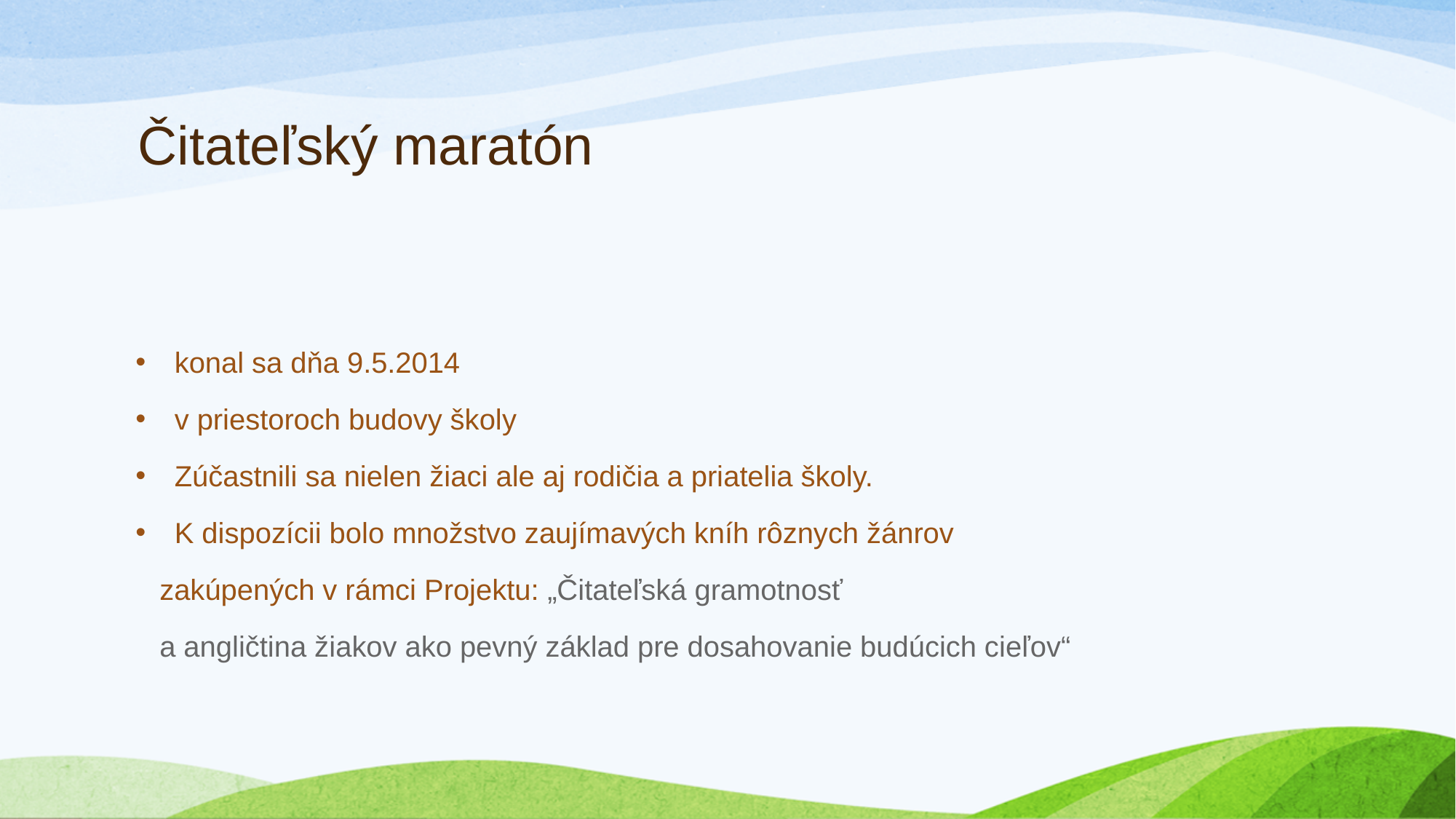

# Čitateľský maratón
konal sa dňa 9.5.2014
v priestoroch budovy školy
Zúčastnili sa nielen žiaci ale aj rodičia a priatelia školy.
K dispozícii bolo množstvo zaujímavých kníh rôznych žánrov
   zakúpených v rámci Projektu: „Čitateľská gramotnosť
   a angličtina žiakov ako pevný základ pre dosahovanie budúcich cieľov“